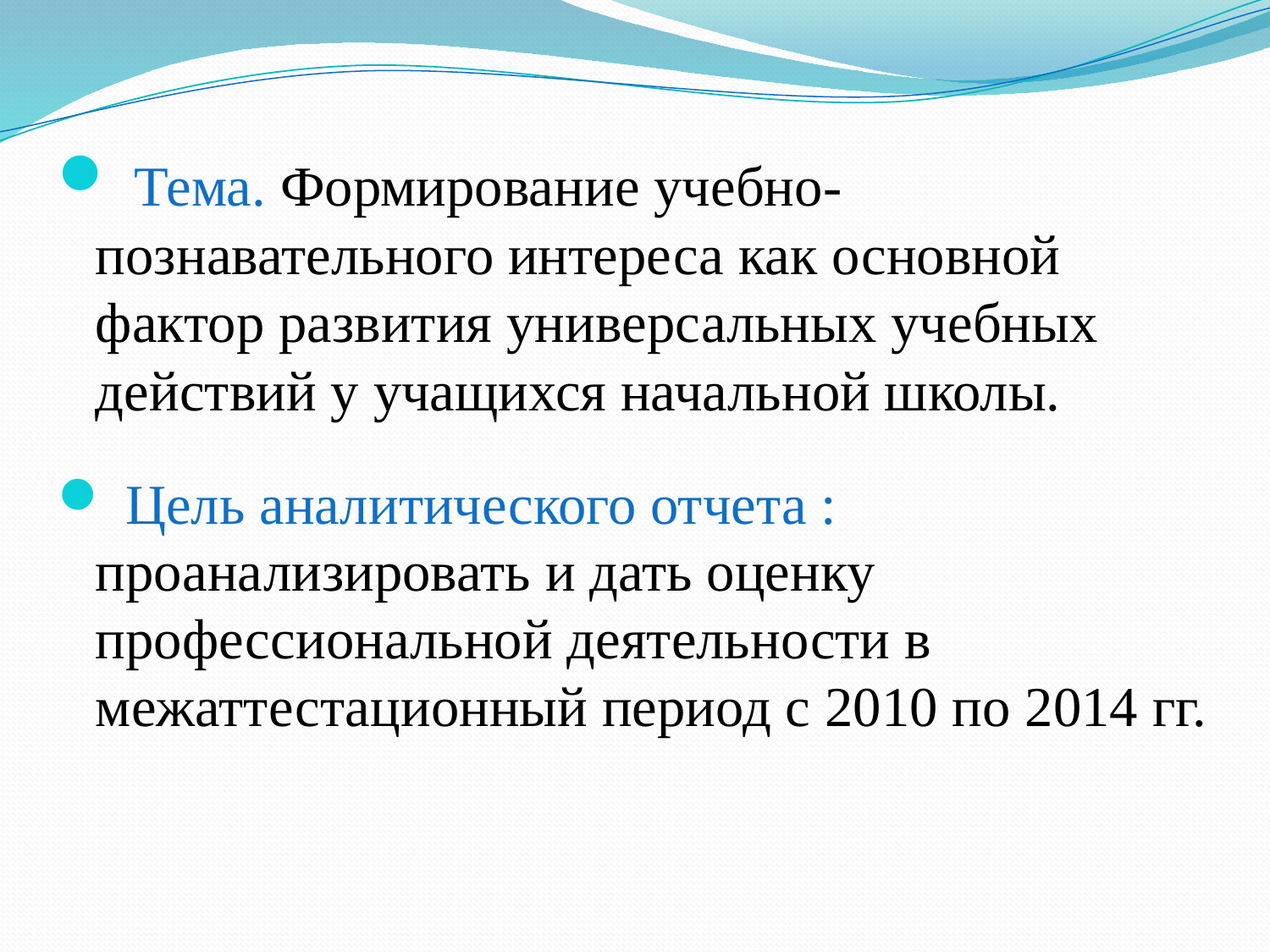

Тема. Формирование учебно-познавательного интереса как основной фактор развития универсальных учебных действий у учащихся начальной школы.

 Цель аналитического отчета : проанализировать и дать оценку  профессиональной деятельности в межаттестационный период с 2010 по 2014 гг.